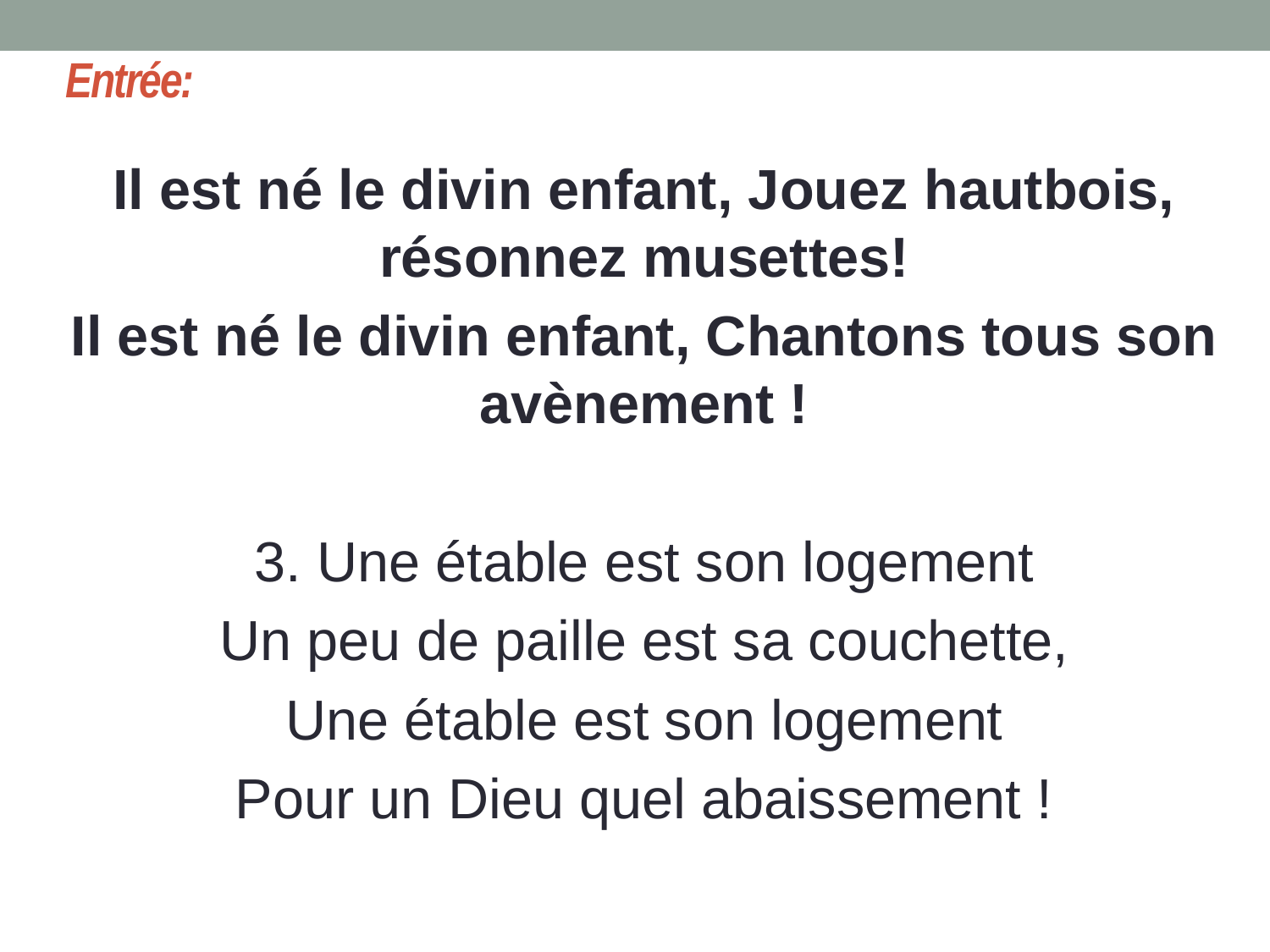

# Entrée:
Il est né le divin enfant, Jouez hautbois, résonnez musettes!
Il est né le divin enfant, Chantons tous son avènement !

3. Une étable est son logement
Un peu de paille est sa couchette,
Une étable est son logement
Pour un Dieu quel abaissement !